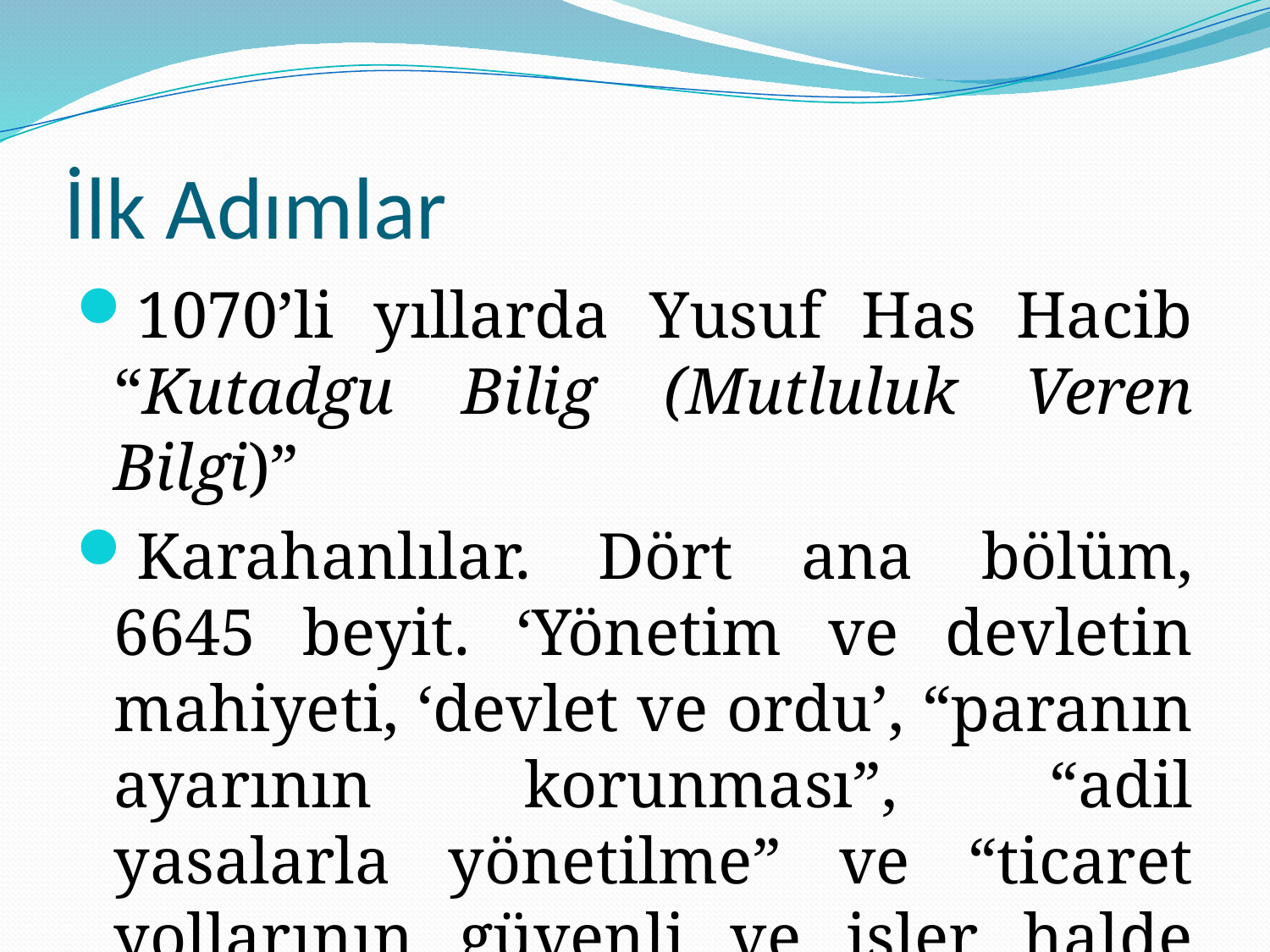

# İlk Adımlar
1070’li yıllarda Yusuf Has Hacib “Kutadgu Bilig (Mutluluk Veren Bilgi)”
Karahanlılar. Dört ana bölüm, 6645 beyit. ‘Yönetim ve devletin mahiyeti, ‘devlet ve ordu’, “paranın ayarının korunması”, “adil yasalarla yönetilme” ve “ticaret yollarının güvenli ve işler halde tutulması”